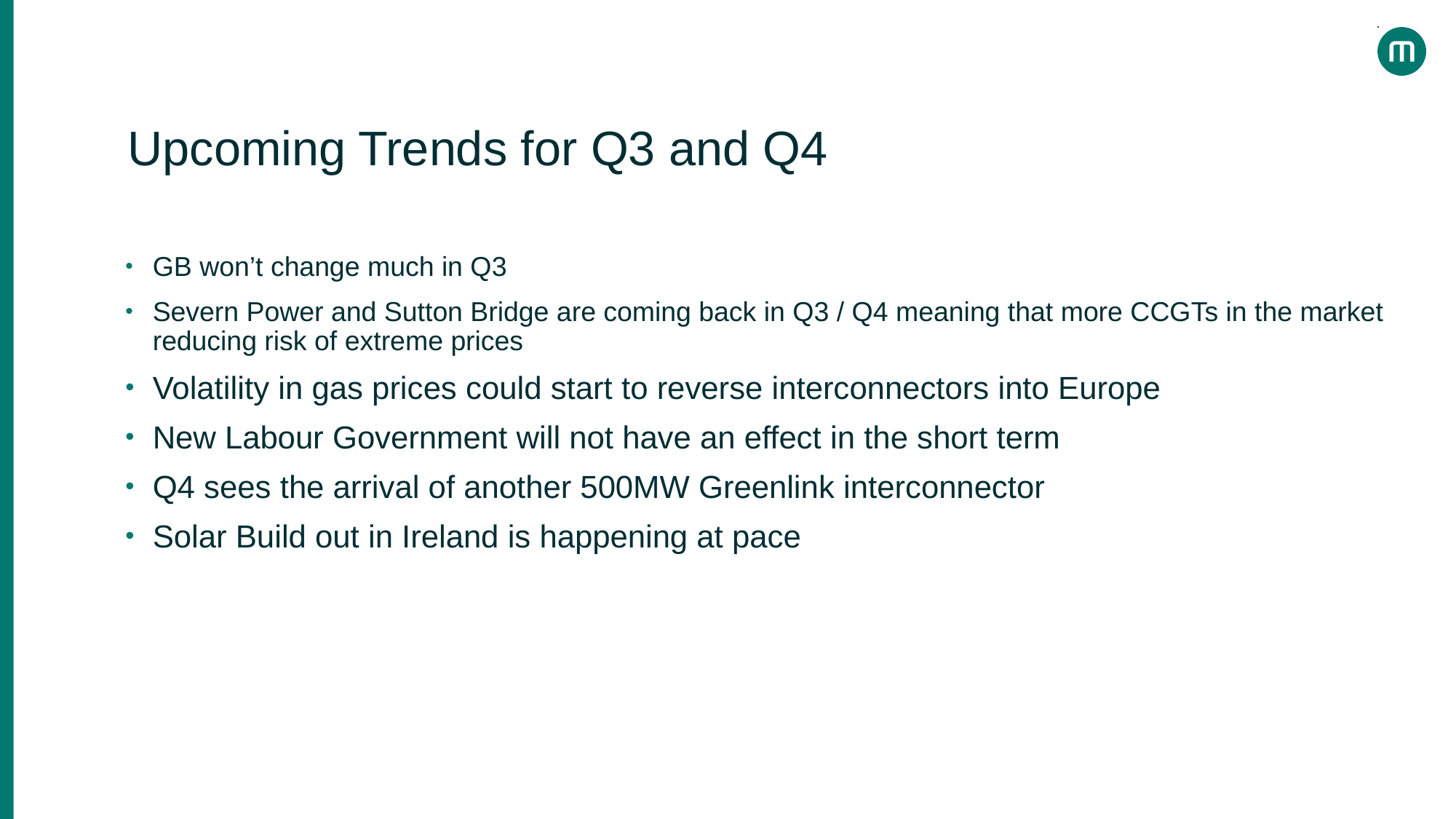

Upcoming Trends for Q3 and Q4

GB won’t change much in Q3
Severn Power and Sutton Bridge are coming back in Q3 / Q4 meaning that more CCGTs in the market reducing risk of extreme prices
Volatility in gas prices could start to reverse interconnectors into Europe
New Labour Government will not have an effect in the short term
Q4 sees the arrival of another 500MW Greenlink interconnector
Solar Build out in Ireland is happening at pace